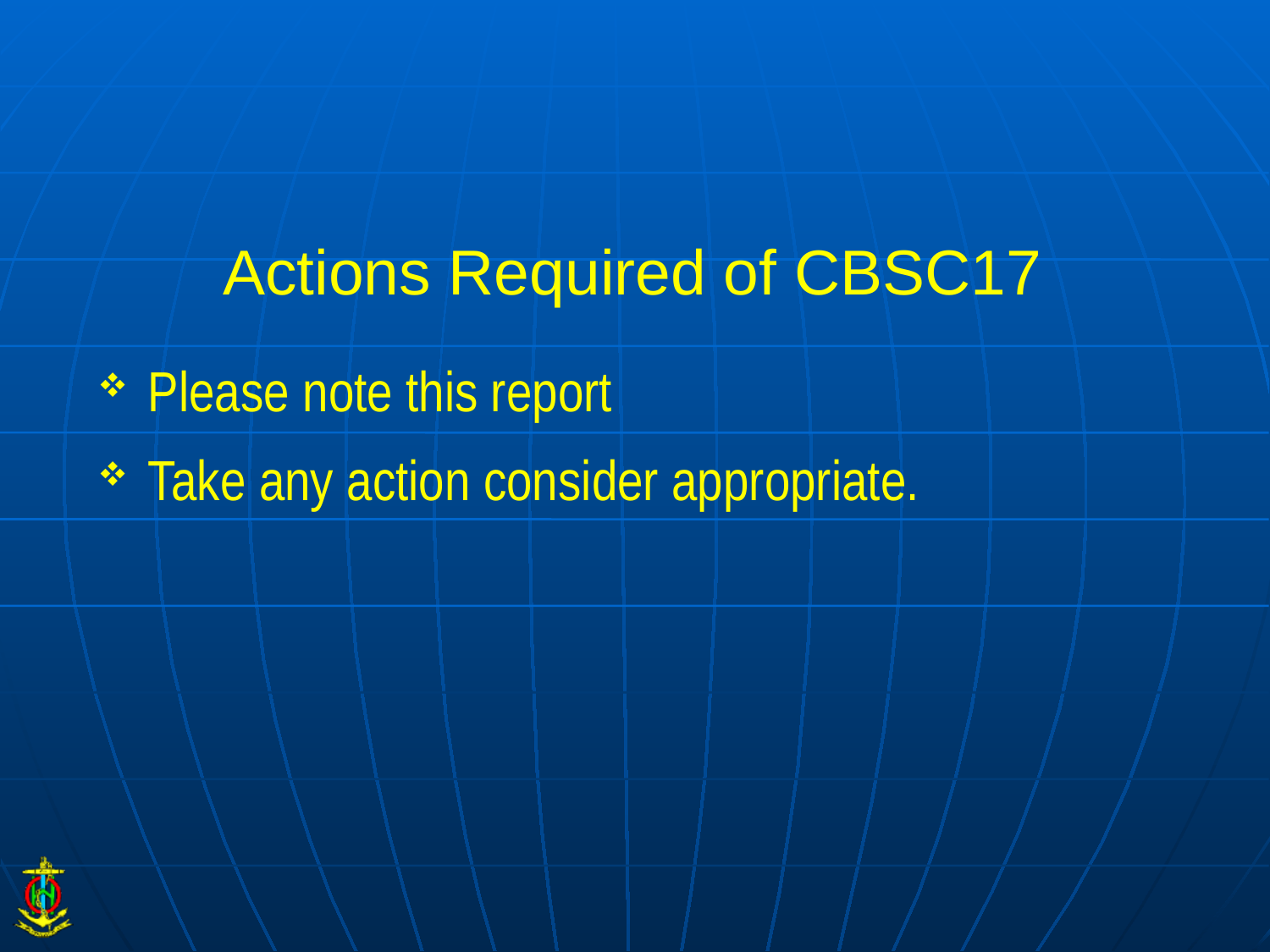

# Actions Required of CBSC17
Please note this report
Take any action consider appropriate.